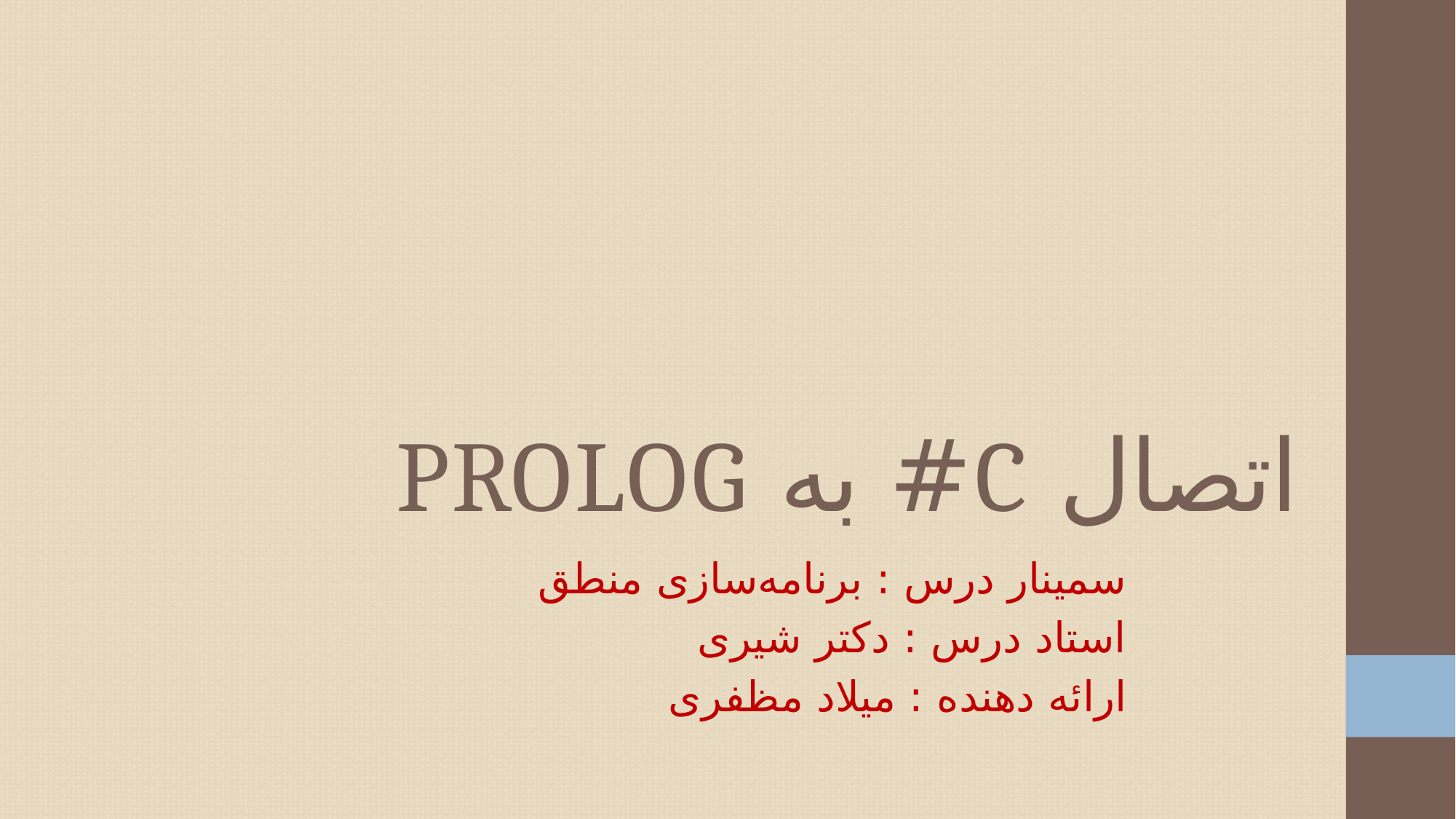

# اتصال C# به PROLOG
سمینار درس : برنامه‌سازی منطق
استاد درس : دکتر شیری
ارائه دهنده : میلاد مظفری